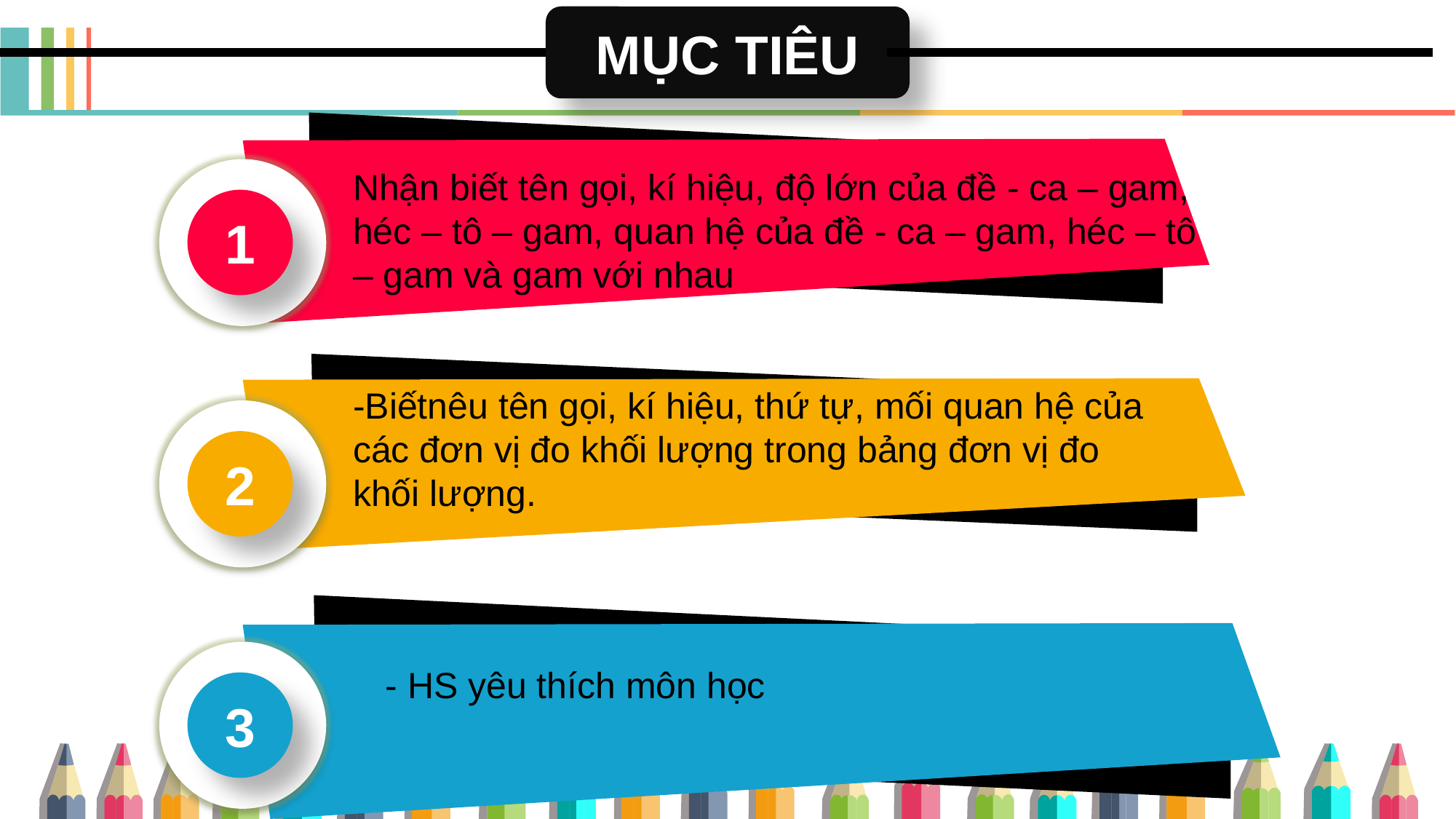

MỤC TIÊU

Nhận biết tên gọi, kí hiệu, độ lớn của đề - ca – gam, héc – tô – gam, quan hệ của đề - ca – gam, héc – tô – gam và gam với nhau

1

-Biếtnêu tên gọi, kí hiệu, thứ tự, mối quan hệ của các đơn vị đo khối lượng trong bảng đơn vị đo khối lượng.

2

       - HS yêu thích môn học

3